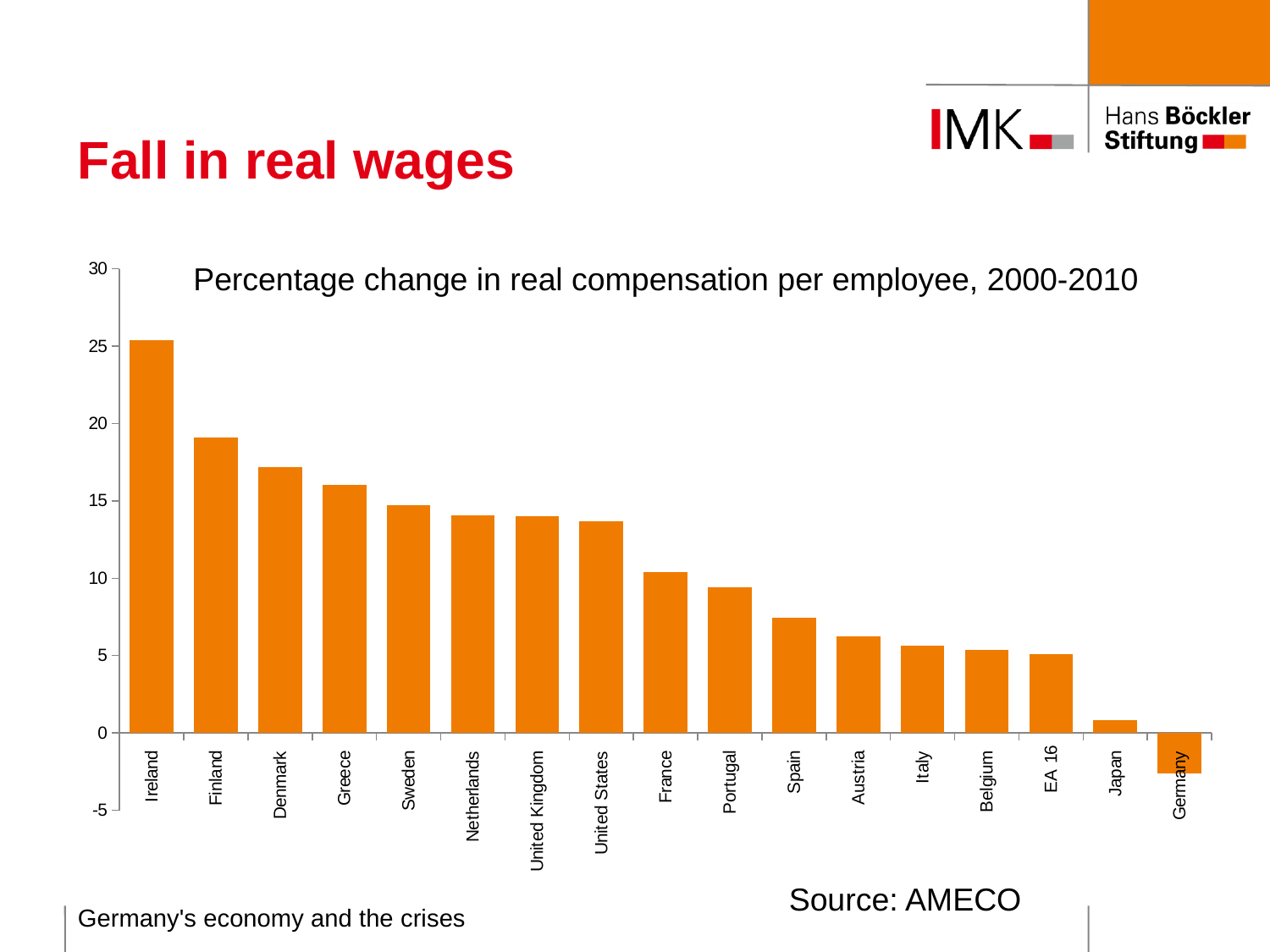

# Fall in real wages

### Chart

| Category |  |
|---|---|
| Ireland  | 25.407156999999994 |
| Finland  | 19.1162502 |
| Denmark  | 17.1926406 |
| Greece  | 16.017436099999994 |
| Sweden  | 14.7340837 |
| Netherlands  | 14.056680799999999 |
| United Kingdom  | 14.024806600000005 |
| United States  | 13.701733599999999 |
| France  | 10.410954899999997 |
| Portugal  | 9.411920499999994 |
| Spain  | 7.469779399999993 |
| Austria  | 6.251580399999995 |
| Italy  | 5.658202500000002 |
| Belgium  | 5.372402100000002 |
| EA 16 | 5.100949499999999 |
| Japan  | 0.8248801000000014 |
| Germany  | -2.6216356000000047 |
Percentage change in real compensation per employee, 2000-2010
Source: AMECO
Germany's economy and the crises